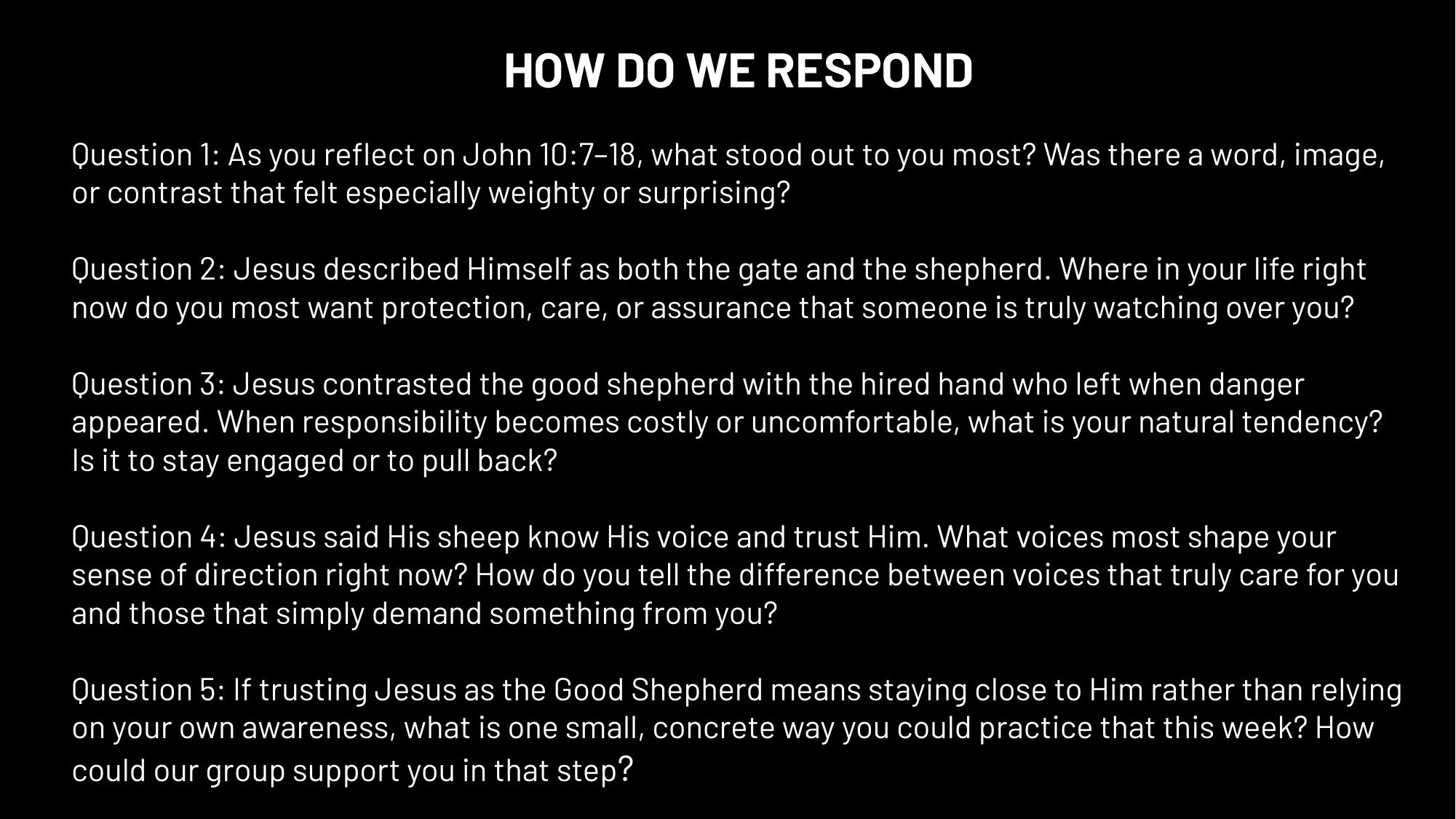

HOW DO WE RESPOND

Question 1: As you reflect on John 10:7–18, what stood out to you most? Was there a word, image, or contrast that felt especially weighty or surprising?
Question 2: Jesus described Himself as both the gate and the shepherd. Where in your life right now do you most want protection, care, or assurance that someone is truly watching over you?

Question 3: Jesus contrasted the good shepherd with the hired hand who left when danger appeared. When responsibility becomes costly or uncomfortable, what is your natural tendency? Is it to stay engaged or to pull back?
Question 4: Jesus said His sheep know His voice and trust Him. What voices most shape your sense of direction right now? How do you tell the difference between voices that truly care for you and those that simply demand something from you?
Question 5: If trusting Jesus as the Good Shepherd means staying close to Him rather than relying on your own awareness, what is one small, concrete way you could practice that this week? How could our group support you in that step?